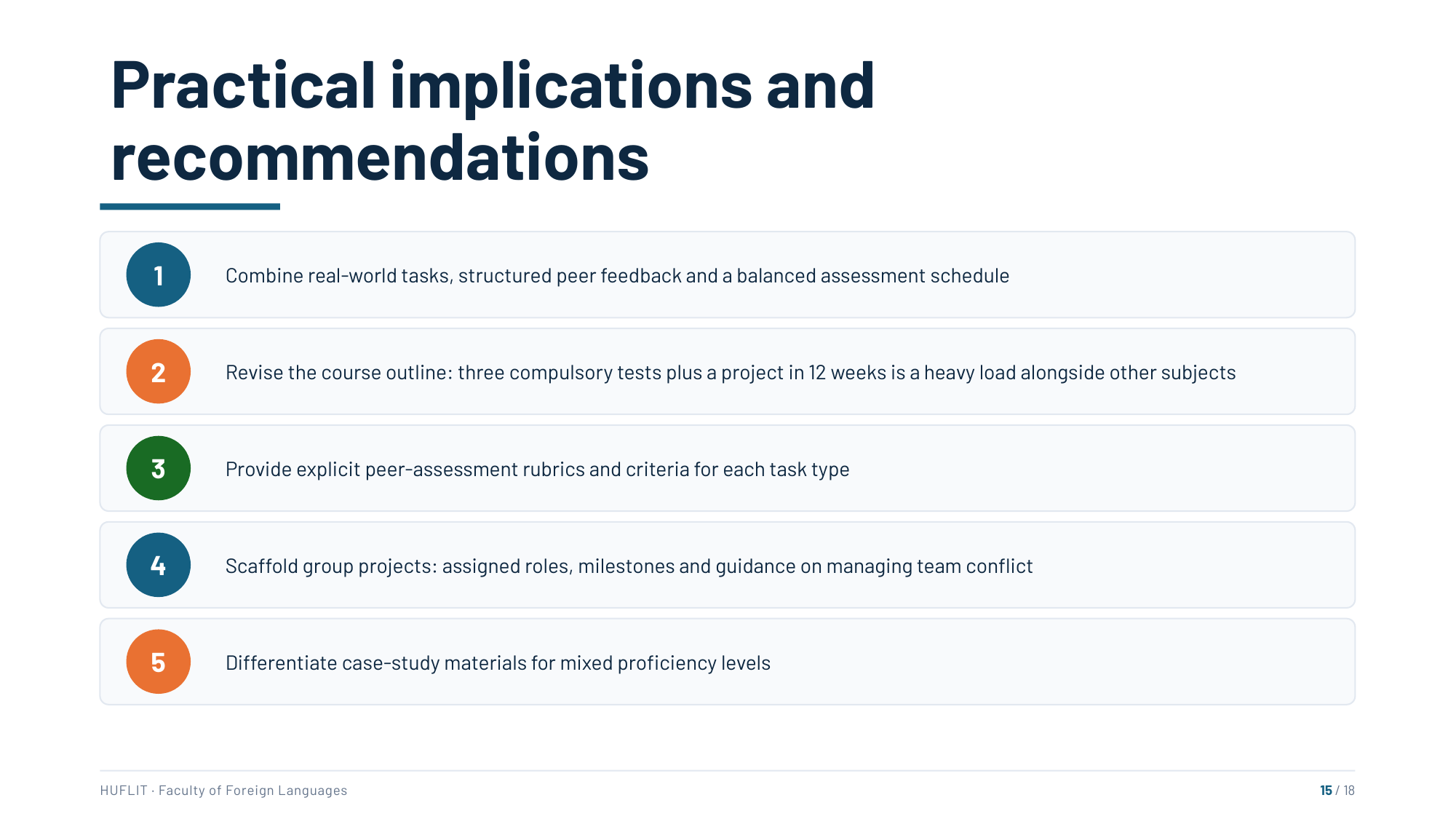

# Practical implications and recommendations

Combine real-world tasks, structured peer feedback and a balanced assessment schedule
1

Revise the course outline: three compulsory tests plus a project in 12 weeks is a heavy load alongside other subjects
2

Provide explicit peer-assessment rubrics and criteria for each task type
3

Scaffold group projects: assigned roles, milestones and guidance on managing team conflict
4

Differentiate case-study materials for mixed proficiency levels
5

HUFLIT · Faculty of Foreign Languages
15 / 18